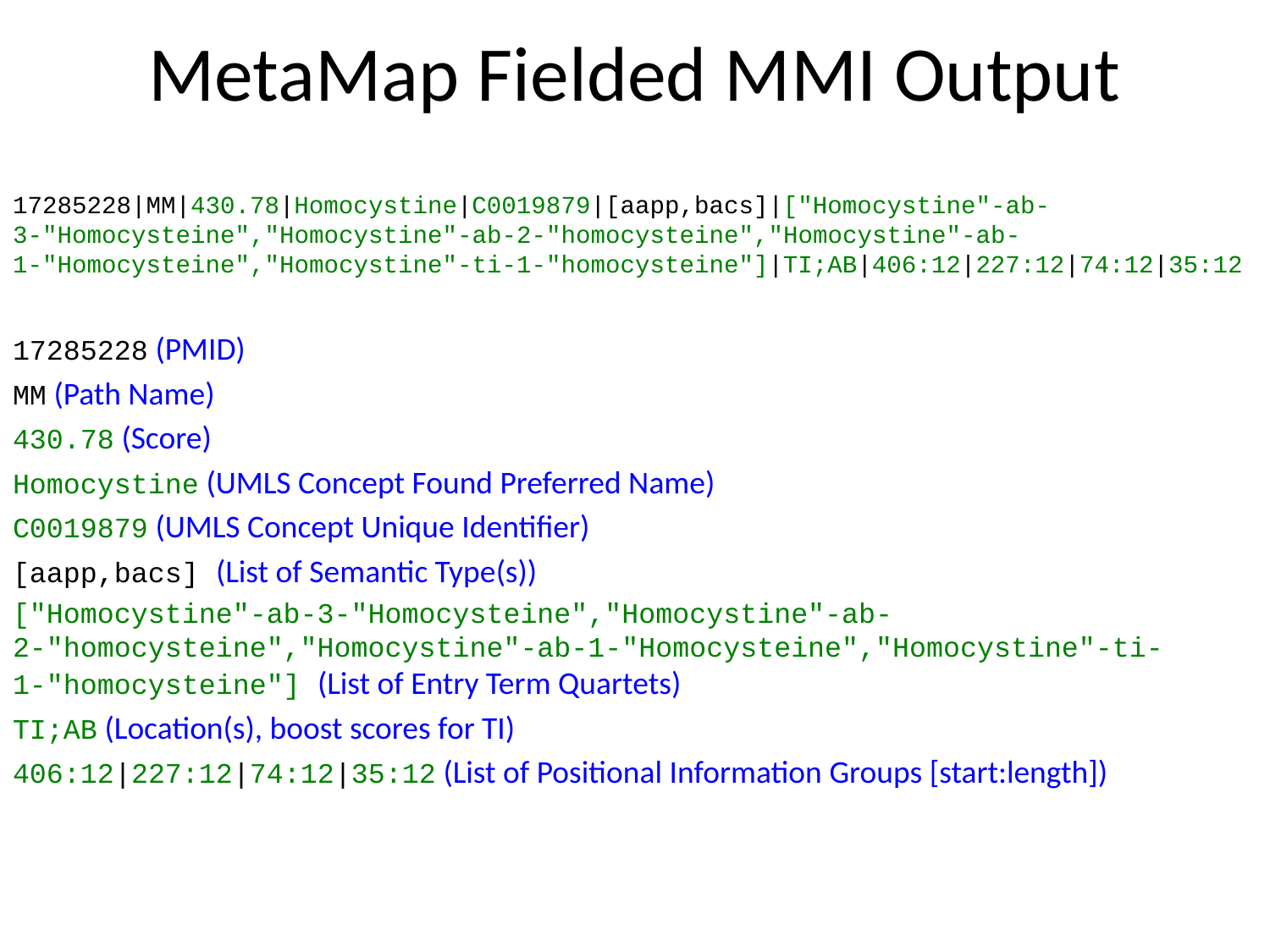

# MetaMap Fielded MMI Output
17285228|MM|430.78|Homocystine|C0019879|[aapp,bacs]|["Homocystine"-ab-3-"Homocysteine","Homocystine"-ab-2-"homocysteine","Homocystine"-ab-1-"Homocysteine","Homocystine"-ti-1-"homocysteine"]|TI;AB|406:12|227:12|74:12|35:12

17285228 (PMID)
MM (Path Name)
430.78 (Score)
Homocystine (UMLS Concept Found Preferred Name)
C0019879 (UMLS Concept Unique Identifier)
[aapp,bacs] (List of Semantic Type(s))
["Homocystine"-ab-3-"Homocysteine","Homocystine"-ab-2-"homocysteine","Homocystine"-ab-1-"Homocysteine","Homocystine"-ti-1-"homocysteine"] (List of Entry Term Quartets)
TI;AB (Location(s), boost scores for TI)
406:12|227:12|74:12|35:12 (List of Positional Information Groups [start:length])